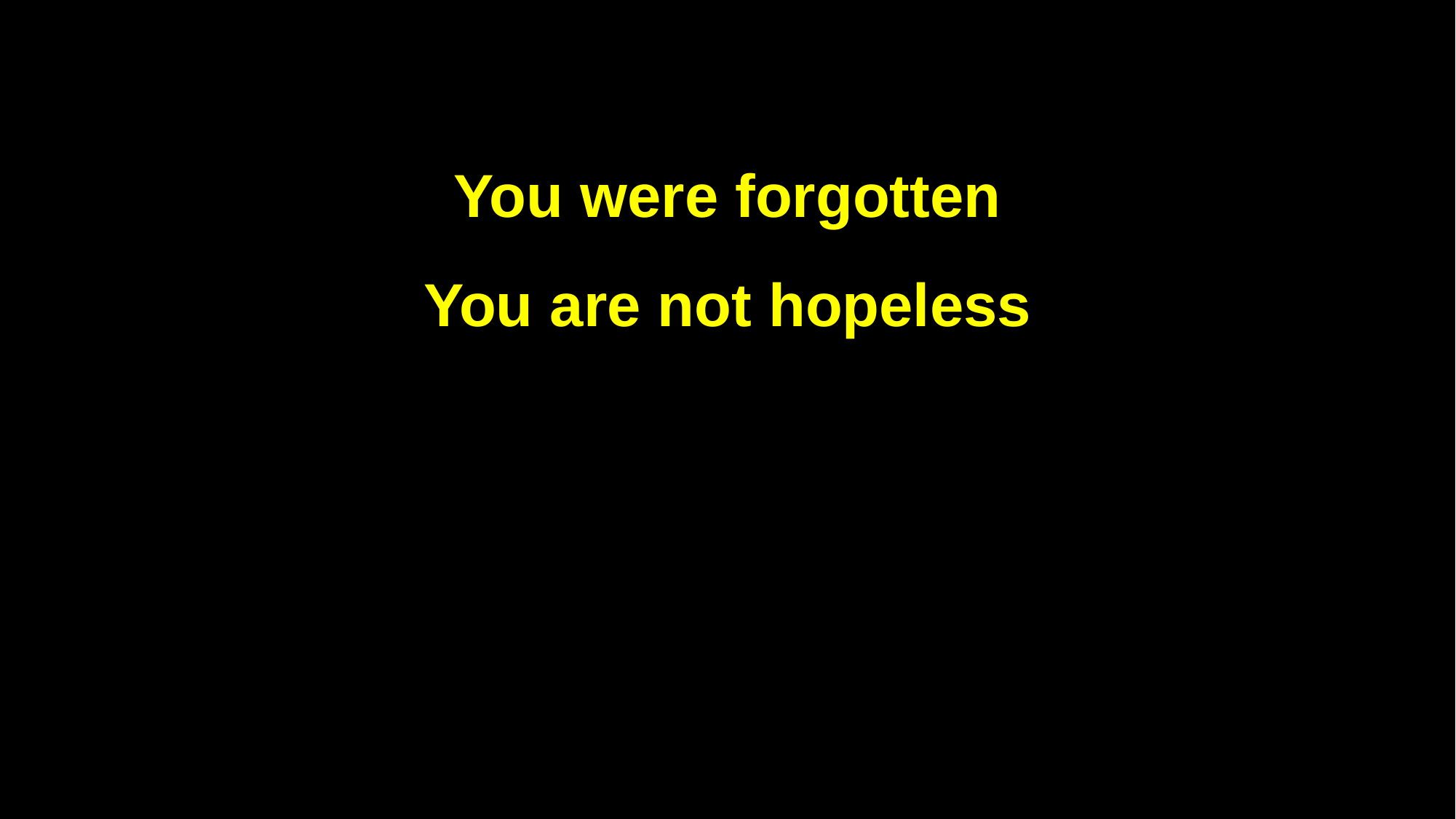

You were forgotten
You are not hopeless